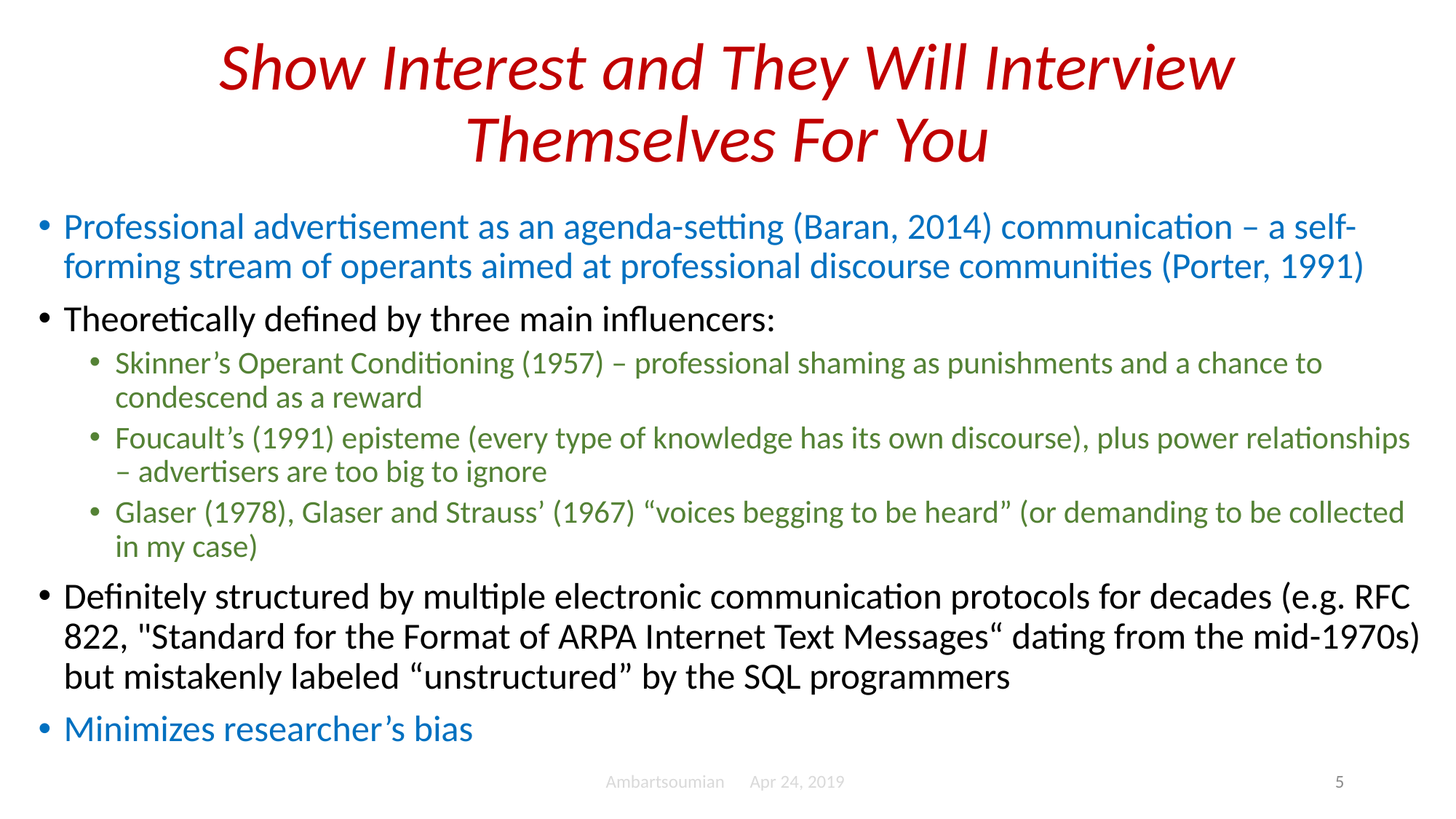

# Show Interest and They Will Interview Themselves For You
Professional advertisement as an agenda-setting (Baran, 2014) communication – a self-forming stream of operants aimed at professional discourse communities (Porter, 1991)
Theoretically defined by three main influencers:
Skinner’s Operant Conditioning (1957) – professional shaming as punishments and a chance to condescend as a reward
Foucault’s (1991) episteme (every type of knowledge has its own discourse), plus power relationships – advertisers are too big to ignore
Glaser (1978), Glaser and Strauss’ (1967) “voices begging to be heard” (or demanding to be collected in my case)
Definitely structured by multiple electronic communication protocols for decades (e.g. RFC 822, "Standard for the Format of ARPA Internet Text Messages“ dating from the mid-1970s) but mistakenly labeled “unstructured” by the SQL programmers
Minimizes researcher’s bias

Ambartsoumian      Apr 24, 2019
5